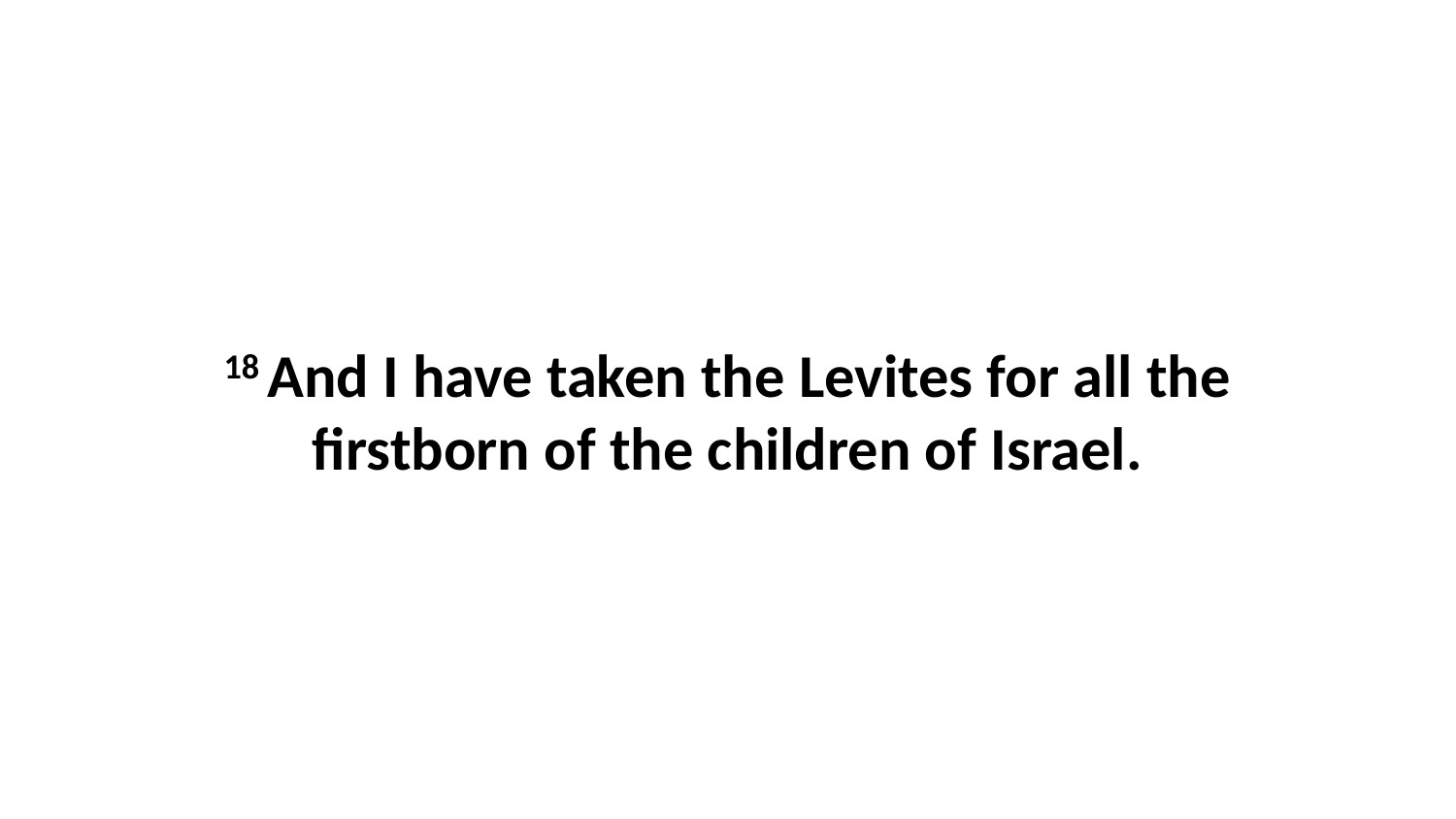

18 And I have taken the Levites for all the firstborn of the children of Israel.